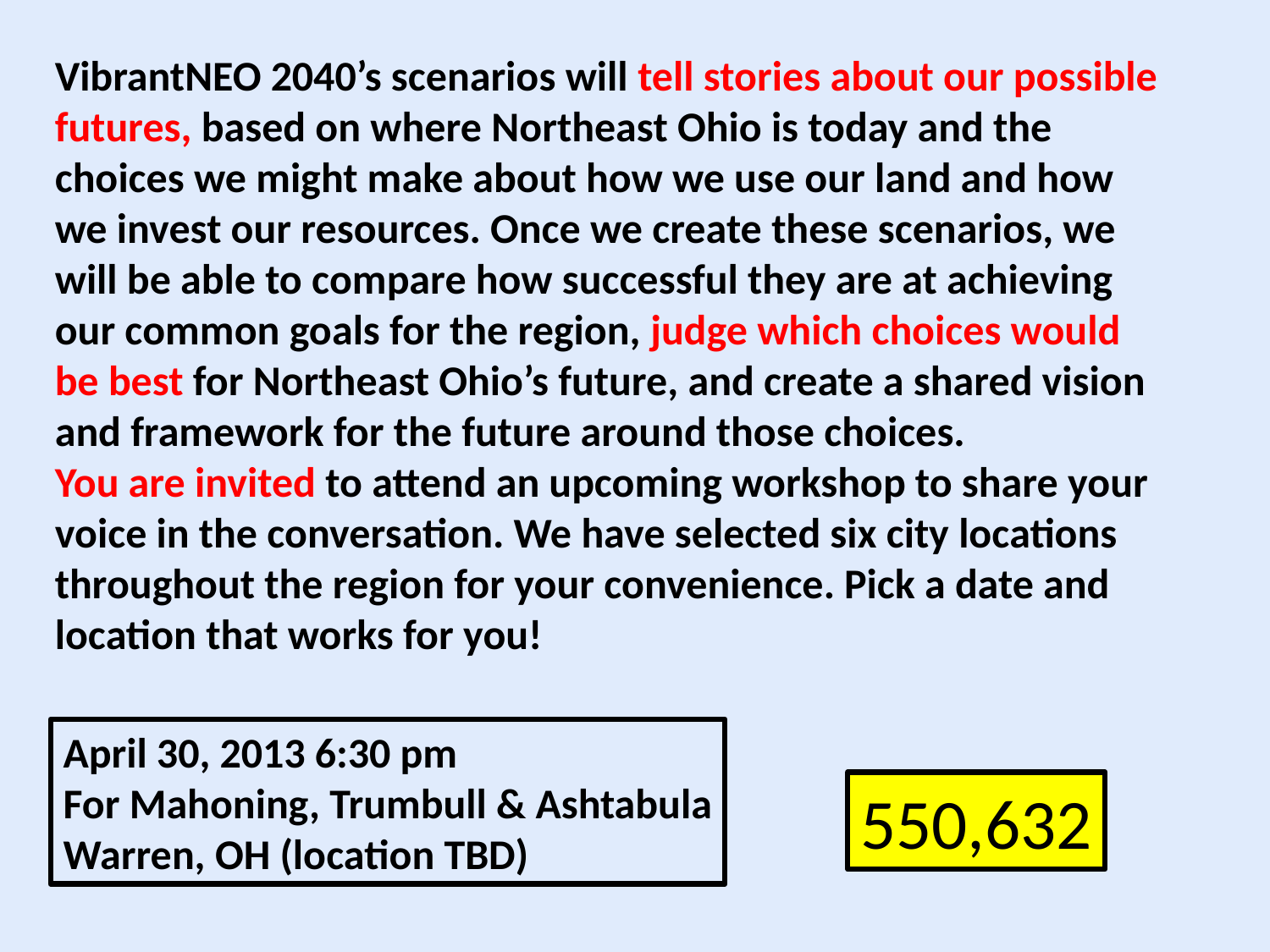

VibrantNEO 2040’s scenarios will tell stories about our possible futures, based on where Northeast Ohio is today and the choices we might make about how we use our land and how we invest our resources. Once we create these scenarios, we will be able to compare how successful they are at achieving our common goals for the region, judge which choices would be best for Northeast Ohio’s future, and create a shared vision and framework for the future around those choices.
You are invited to attend an upcoming workshop to share your voice in the conversation. We have selected six city locations throughout the region for your convenience. Pick a date and location that works for you!
April 30, 2013 6:30 pm
For Mahoning, Trumbull & Ashtabula
Warren, OH (location TBD)
550,632